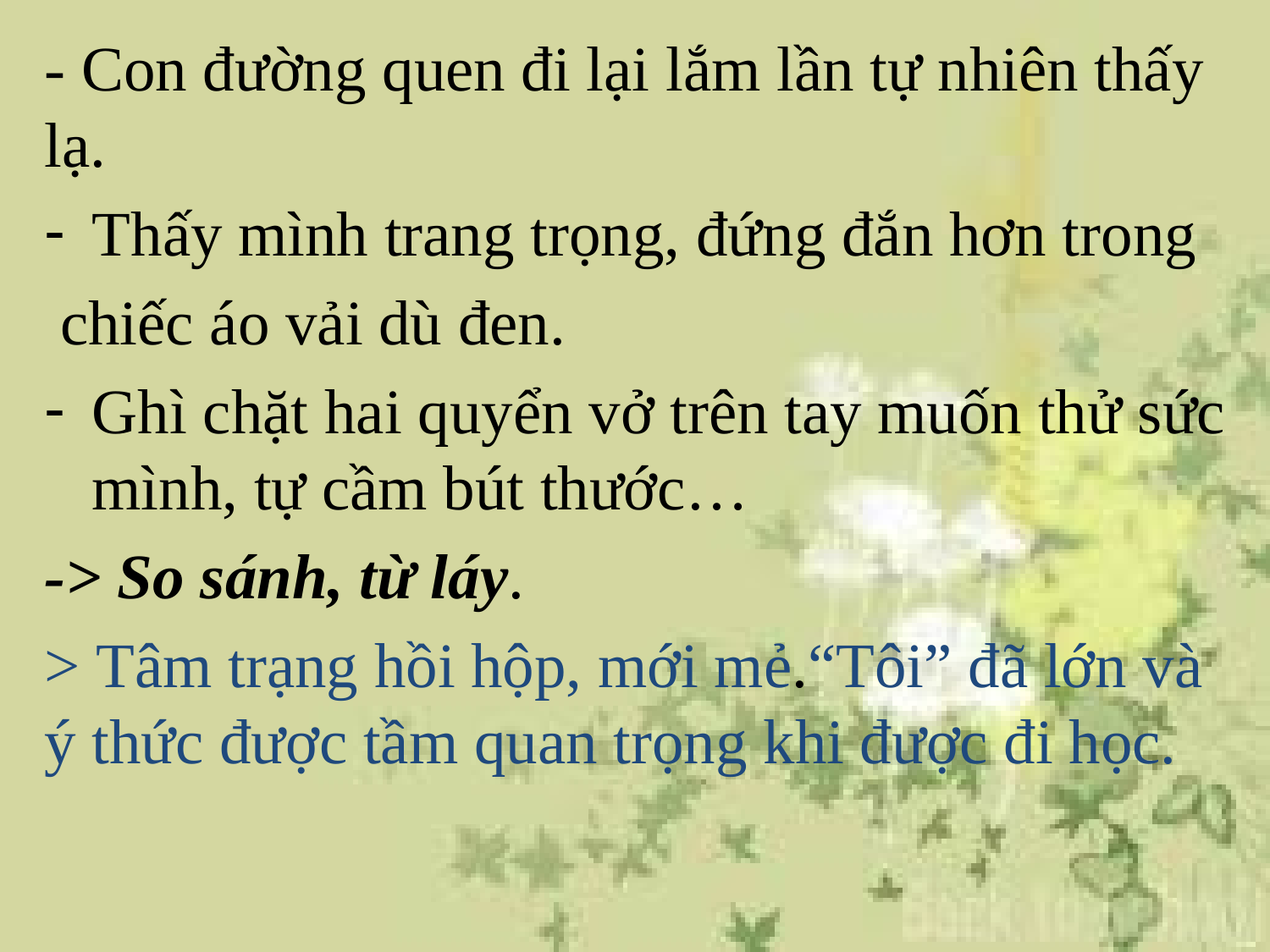

- Con đường quen đi lại lắm lần tự nhiên thấy lạ.
Thấy mình trang trọng, đứng đắn hơn trong
 chiếc áo vải dù đen.
Ghì chặt hai quyển vở trên tay muốn thử sức mình, tự cầm bút thước…
-> So sánh, từ láy.
> Tâm trạng hồi hộp, mới mẻ.“Tôi” đã lớn và ý thức được tầm quan trọng khi được đi học.